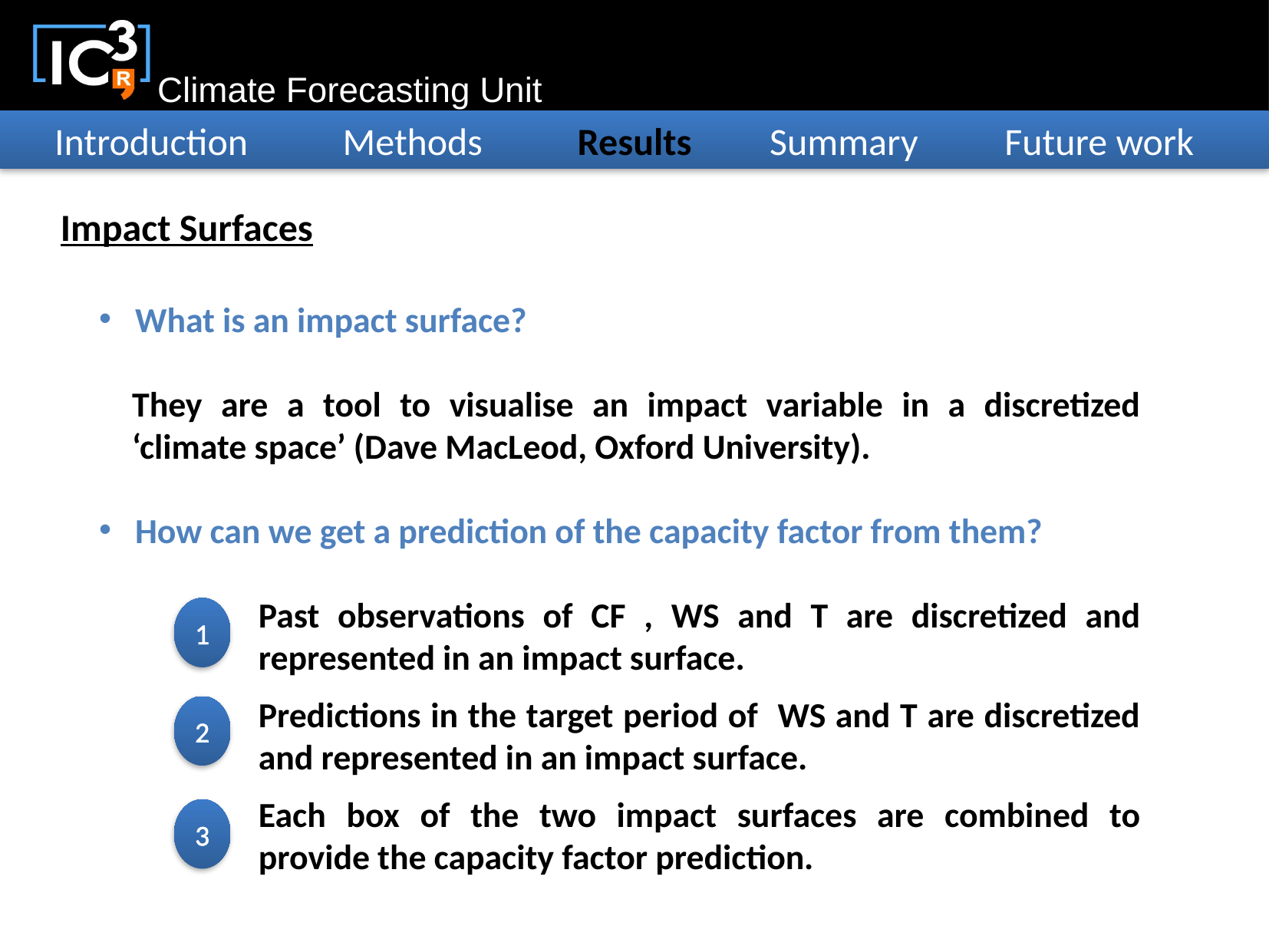

Introduction           Methods           Results         Summary          Future work
Impact Surfaces
What is an impact surface?

They are a tool to visualise an impact variable in a discretized ‘climate space’ (Dave MacLeod, Oxford University).

How can we get a prediction of the capacity factor from them?

Past observations of CF , WS and T are discretized and represented in an impact surface.

Predictions in the target period of  WS and T are discretized and represented in an impact surface.

Each box of the two impact surfaces are combined to provide the capacity factor prediction.
1
2
3